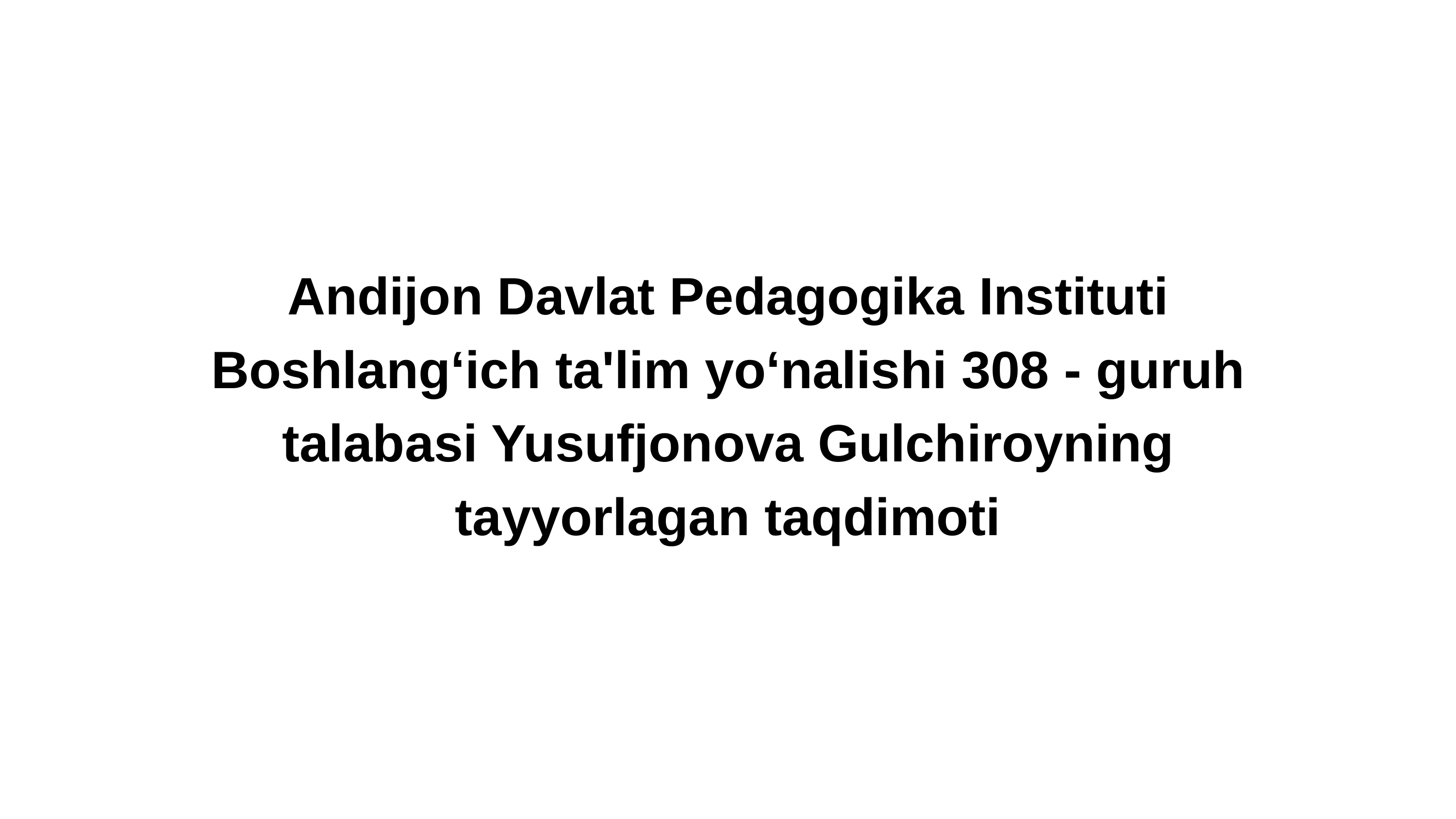

Andijon Davlat Pedagogika Instituti Boshlangʻich ta'lim yoʻnalishi 308 - guruh talabasi Yusufjonova Gulchiroyning tayyorlagan taqdimoti